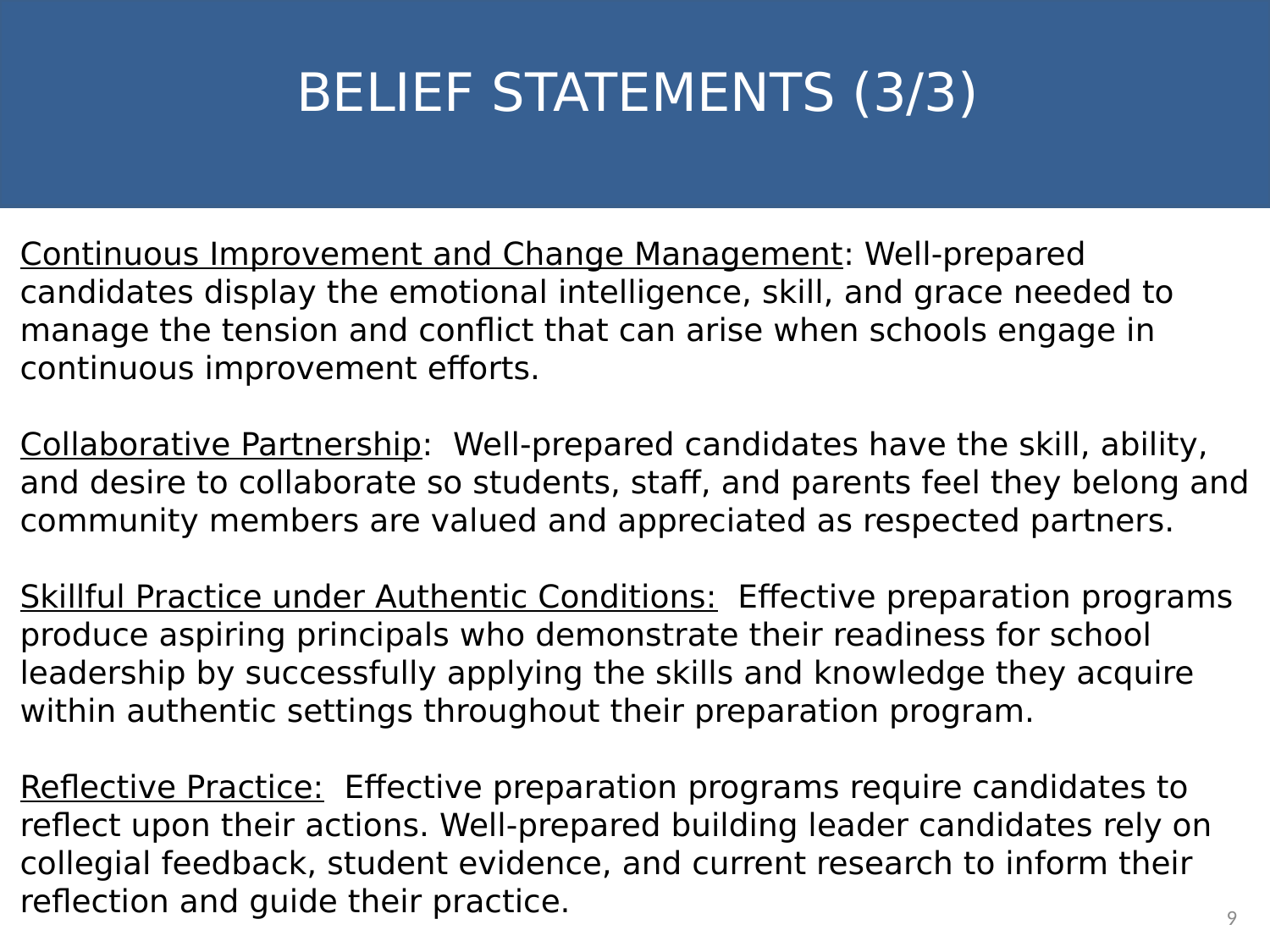

NEXT STEPS

Belief statements (3/3)

Continuous Improvement and Change Management: Well-prepared candidates display the emotional intelligence, skill, and grace needed to manage the tension and conflict that can arise when schools engage in continuous improvement efforts.

Collaborative Partnership:  Well-prepared candidates have the skill, ability, and desire to collaborate so students, staff, and parents feel they belong and community members are valued and appreciated as respected partners.

Skillful Practice under Authentic Conditions:  Effective preparation programs produce aspiring principals who demonstrate their readiness for school leadership by successfully applying the skills and knowledge they acquire within authentic settings throughout their preparation program.

Reflective Practice:  Effective preparation programs require candidates to reflect upon their actions. Well-prepared building leader candidates rely on collegial feedback, student evidence, and current research to inform their reflection and guide their practice.

9